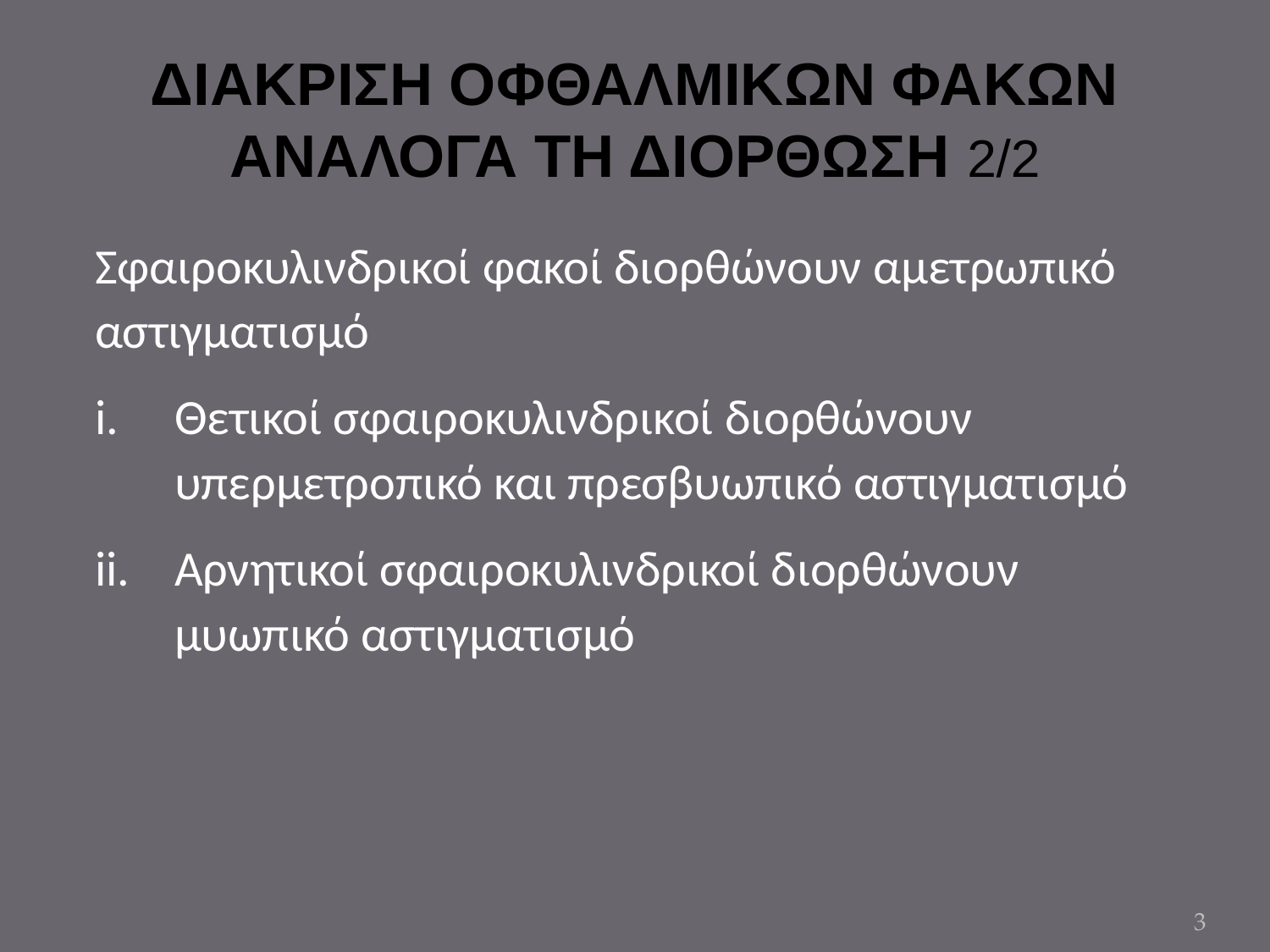

# ΔΙΑΚΡΙΣΗ ΟΦΘΑΛΜΙΚΩΝ ΦΑΚΩΝ ΑΝΑΛΟΓΑ ΤΗ ΔΙΟΡΘΩΣΗ 2/2
Σφαιροκυλινδρικοί φακοί διορθώνουν αμετρωπικό αστιγματισμό
Θετικοί σφαιροκυλινδρικοί διορθώνουν υπερμετροπικό και πρεσβυωπικό αστιγματισμό
Αρνητικοί σφαιροκυλινδρικοί διορθώνουν μυωπικό αστιγματισμό

3